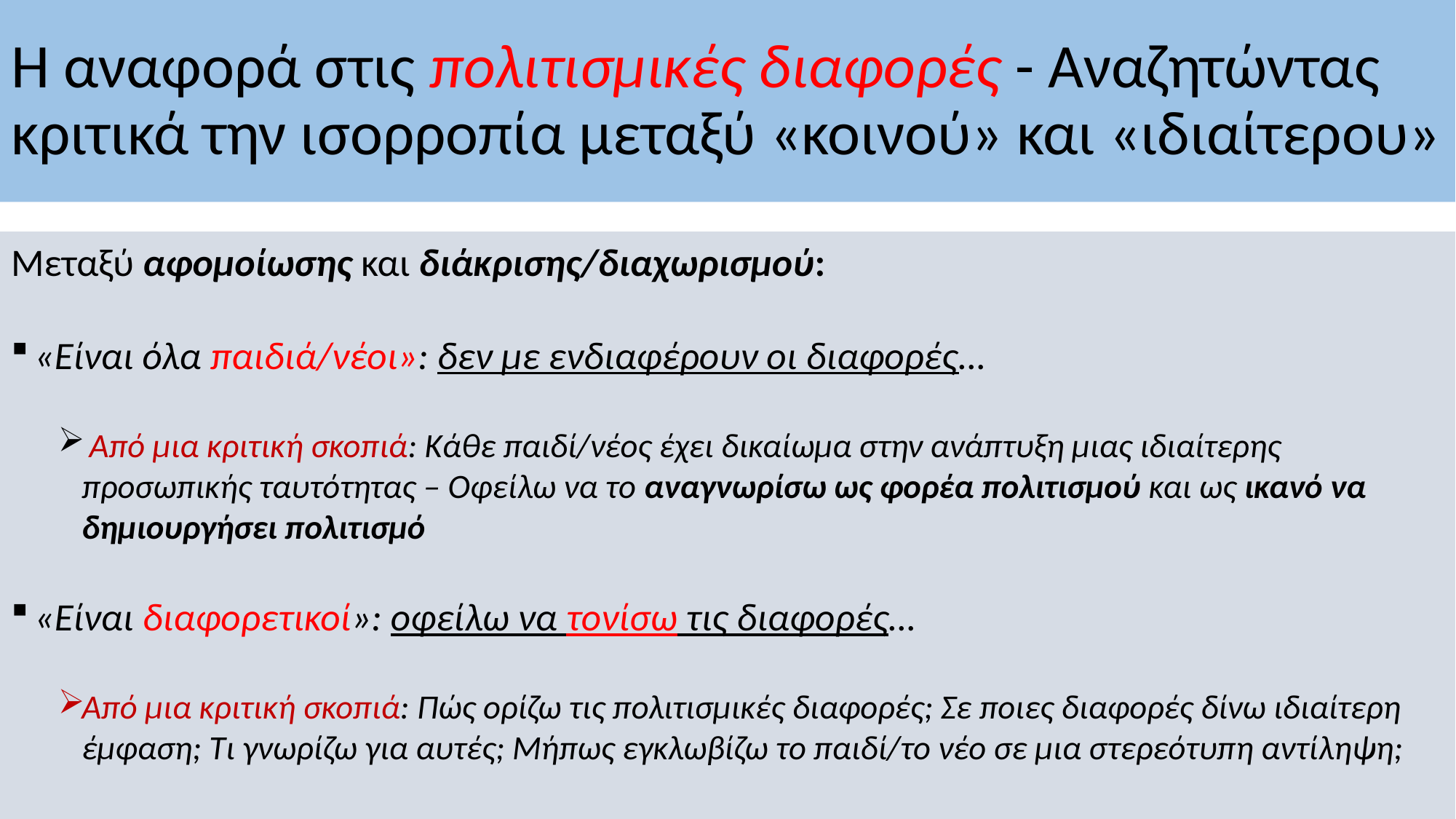

# Η αναφορά στις πολιτισμικές διαφορές - Αναζητώντας κριτικά την ισορροπία μεταξύ «κοινού» και «ιδιαίτερου»
Μεταξύ αφομοίωσης και διάκρισης/διαχωρισμού:

«Είναι όλα παιδιά/νέοι»: δεν με ενδιαφέρουν οι διαφορές…

 Από μια κριτική σκοπιά: Κάθε παιδί/νέος έχει δικαίωμα στην ανάπτυξη μιας ιδιαίτερης προσωπικής ταυτότητας – Οφείλω να το αναγνωρίσω ως φορέα πολιτισμού και ως ικανό να δημιουργήσει πολιτισμό

«Είναι διαφορετικοί»: οφείλω να τονίσω τις διαφορές…

Από μια κριτική σκοπιά: Πώς ορίζω τις πολιτισμικές διαφορές; Σε ποιες διαφορές δίνω ιδιαίτερη έμφαση; Τι γνωρίζω για αυτές; Μήπως εγκλωβίζω το παιδί/το νέο σε μια στερεότυπη αντίληψη;